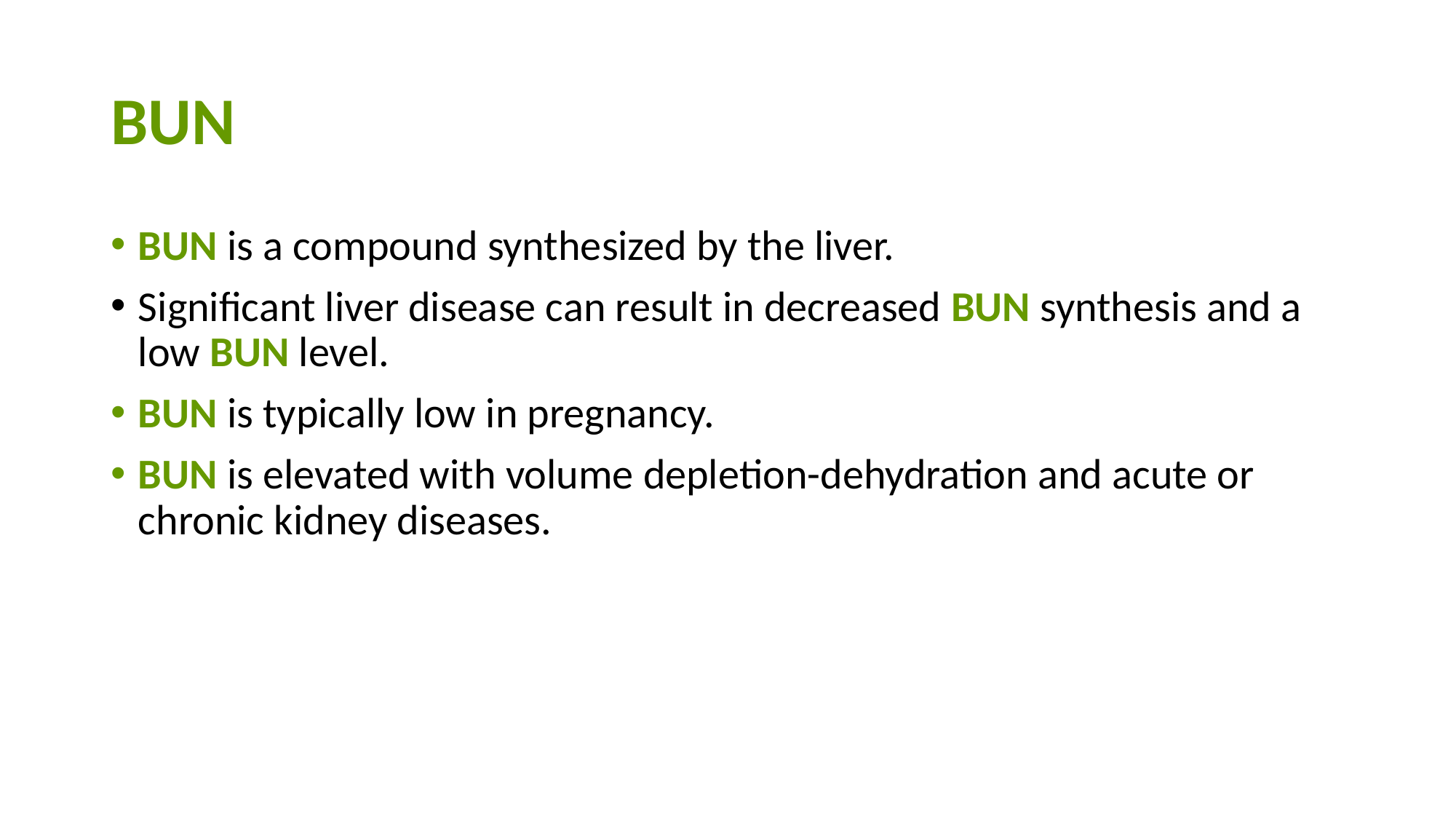

# BUN
BUN is a compound synthesized by the liver.
Significant liver disease can result in decreased BUN synthesis and a low BUN level.
BUN is typically low in pregnancy.
BUN is elevated with volume depletion-dehydration and acute or chronic kidney diseases.